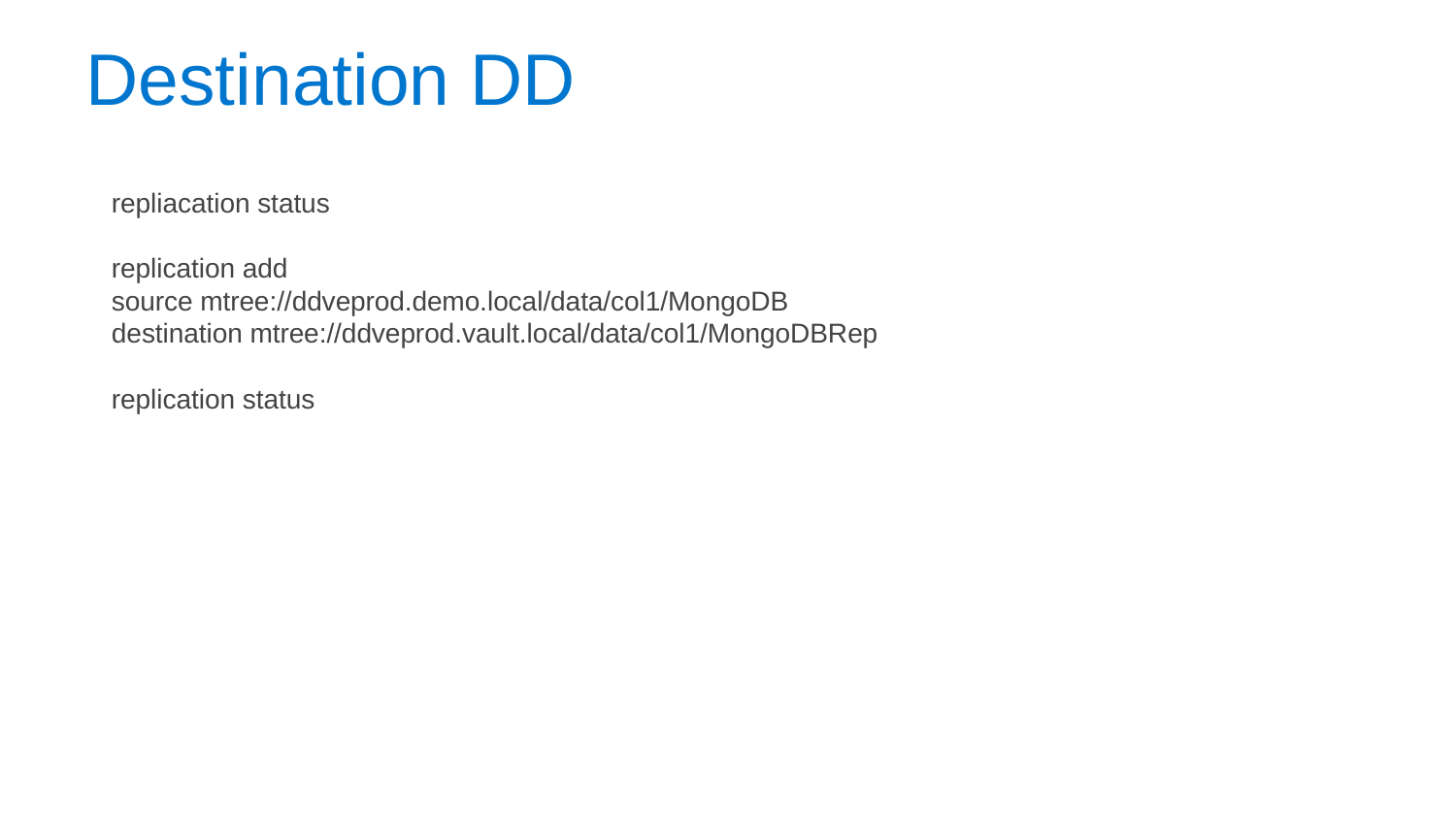

# Destination DD
repliacation status

replication add
source mtree://ddveprod.demo.local/data/col1/MongoDB
destination mtree://ddveprod.vault.local/data/col1/MongoDBRep

replication status